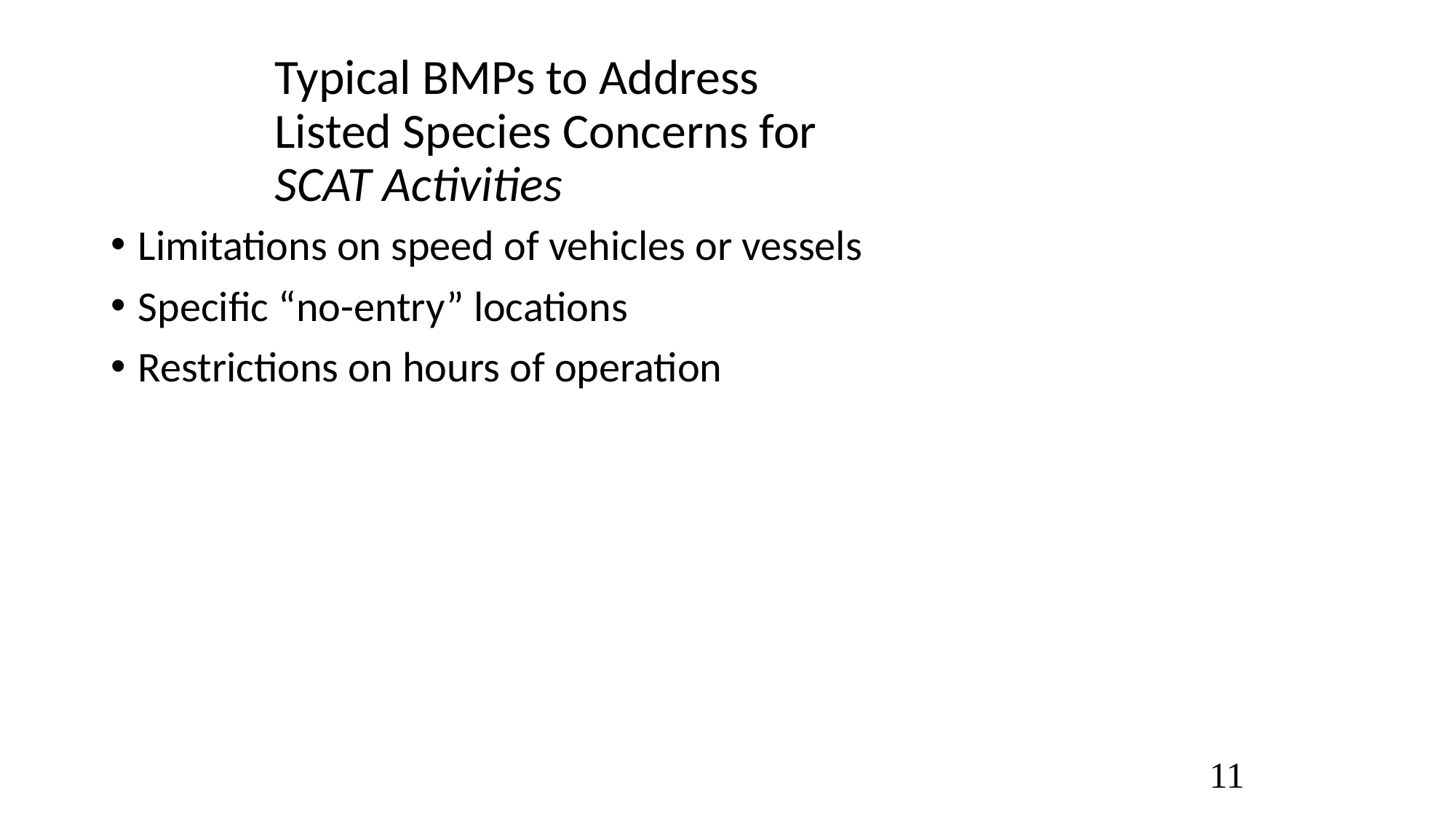

# Typical BMPs to Address Listed Species Concerns for SCAT Activities
Limitations on speed of vehicles or vessels
Specific “no-entry” locations
Restrictions on hours of operation

11